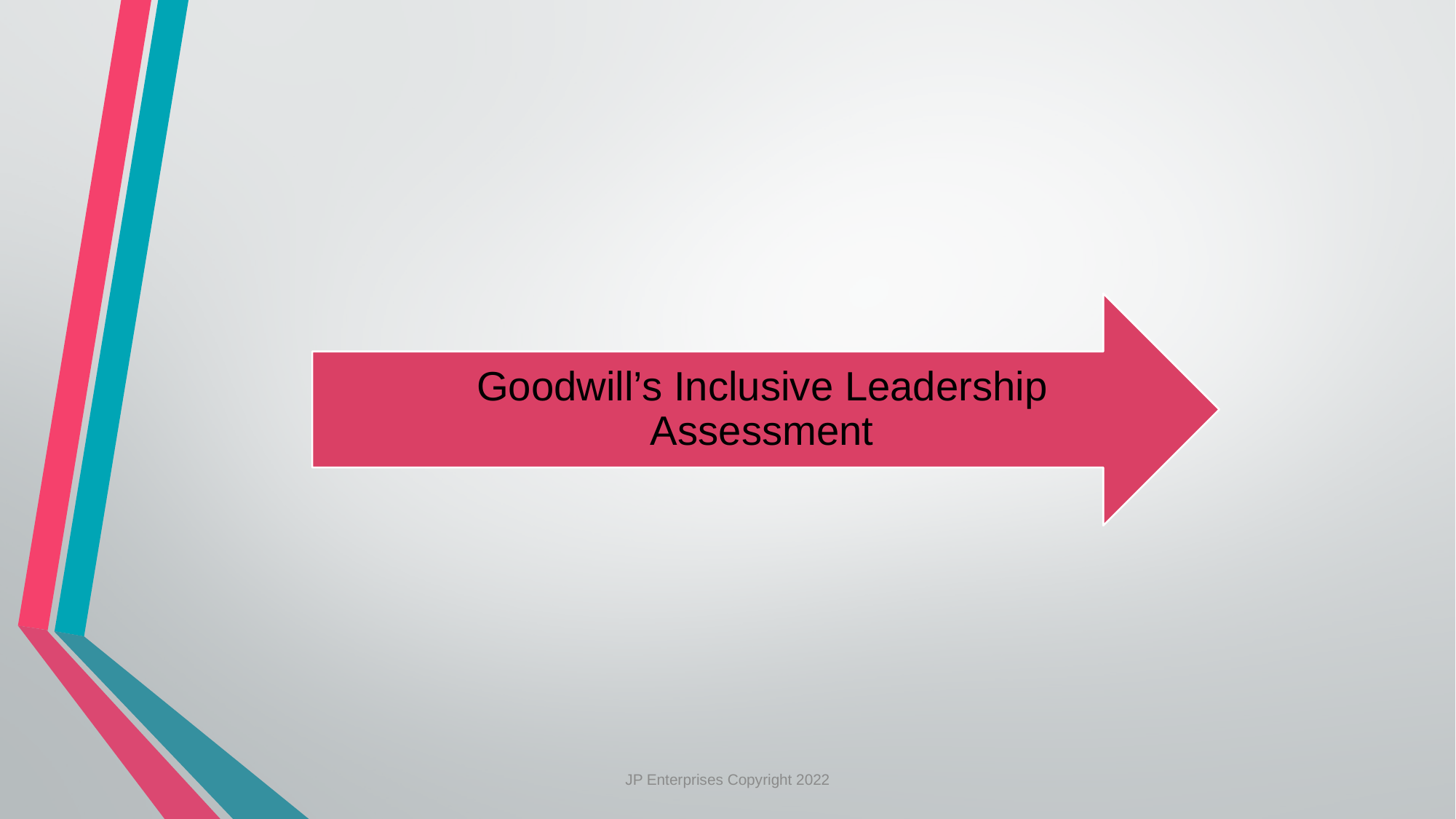

Goodwill’s Inclusive Leadership Assessment
JP Enterprises Copyright 2022